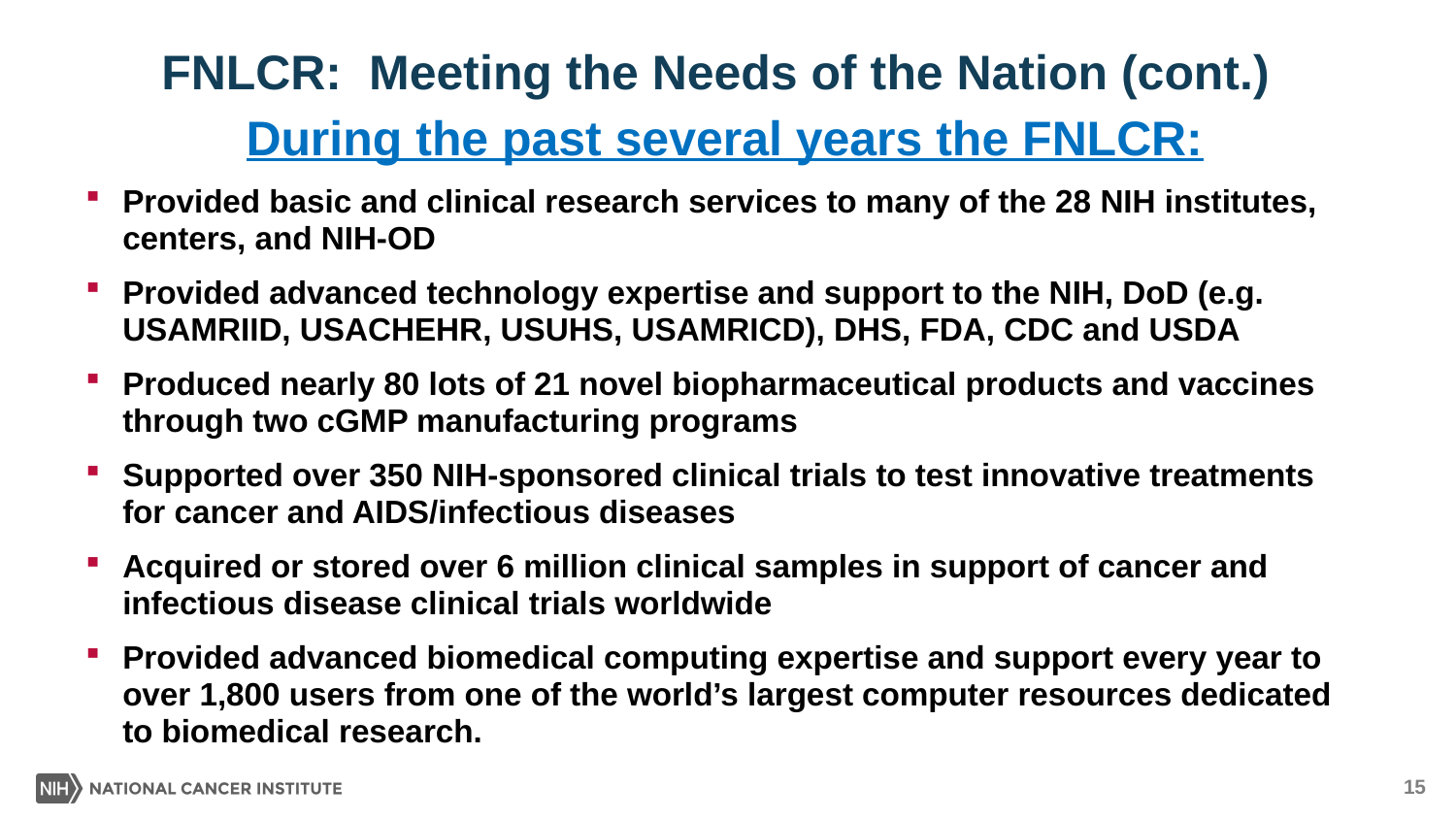

# FNLCR:  Meeting the Needs of the Nation (cont.)
During the past several years the FNLCR:
Provided basic and clinical research services to many of the 28 NIH institutes, centers, and NIH-OD
Provided advanced technology expertise and support to the NIH, DoD (e.g. USAMRIID, USACHEHR, USUHS, USAMRICD), DHS, FDA, CDC and USDA
Produced nearly 80 lots of 21 novel biopharmaceutical products and vaccines through two cGMP manufacturing programs
Supported over 350 NIH-sponsored clinical trials to test innovative treatments for cancer and AIDS/infectious diseases
Acquired or stored over 6 million clinical samples in support of cancer and infectious disease clinical trials worldwide
Provided advanced biomedical computing expertise and support every year to over 1,800 users from one of the world’s largest computer resources dedicated to biomedical research.